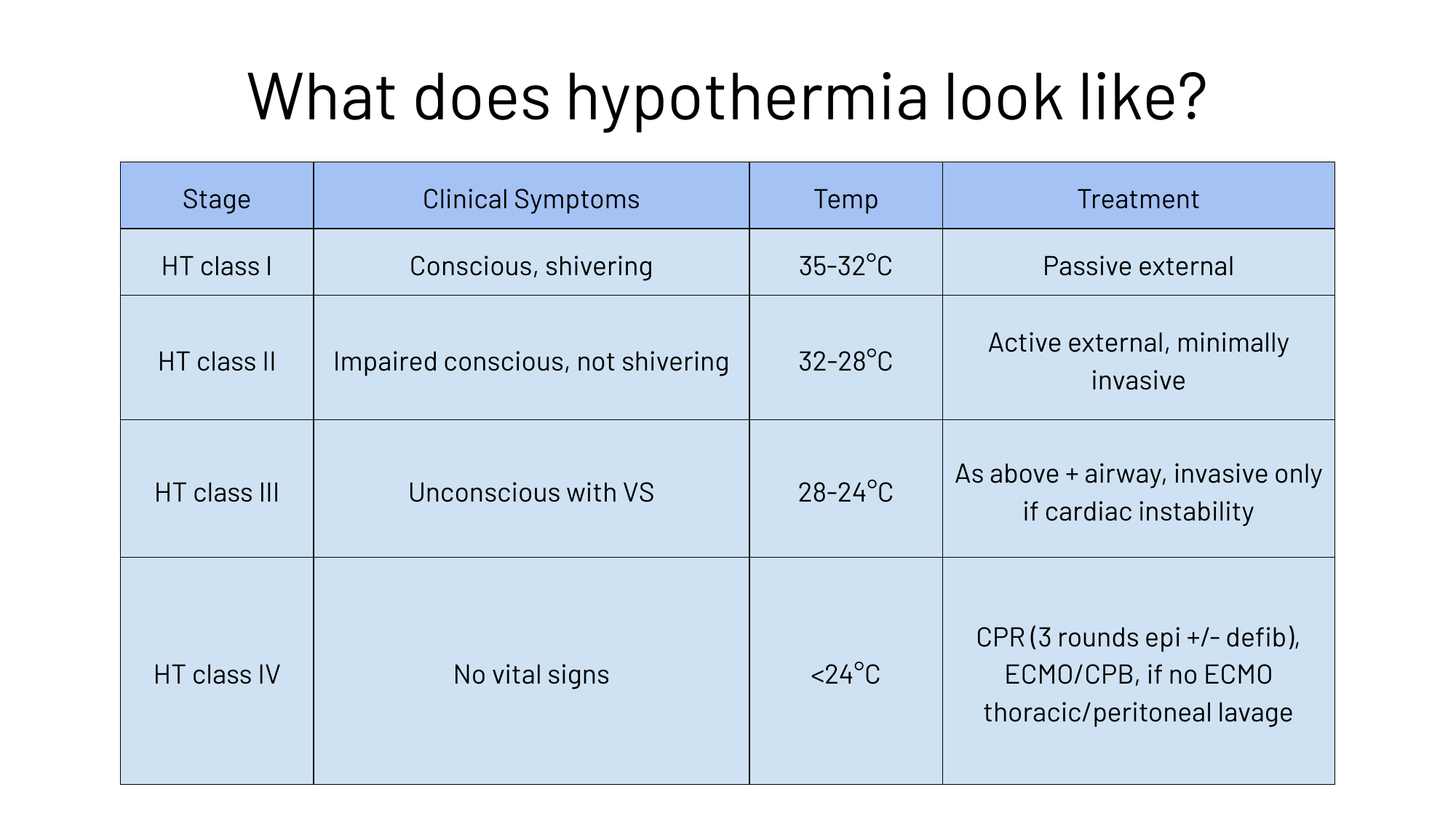

# What does hypothermia look like?
| Stage | Clinical Symptoms | Temp | Treatment |
| --- | --- | --- | --- |
| HT class I | Conscious, shivering | 35-32°C | Passive external |
| HT class II | Impaired conscious, not shivering | 32-28°C | Active external, minimally invasive |
| HT class III | Unconscious with VS | 28-24°C | As above + airway, invasive only if cardiac instability |
| HT class IV | No vital signs | <24°C | CPR (3 rounds epi +/- defib), ECMO/CPB, if no ECMO thoracic/peritoneal lavage |